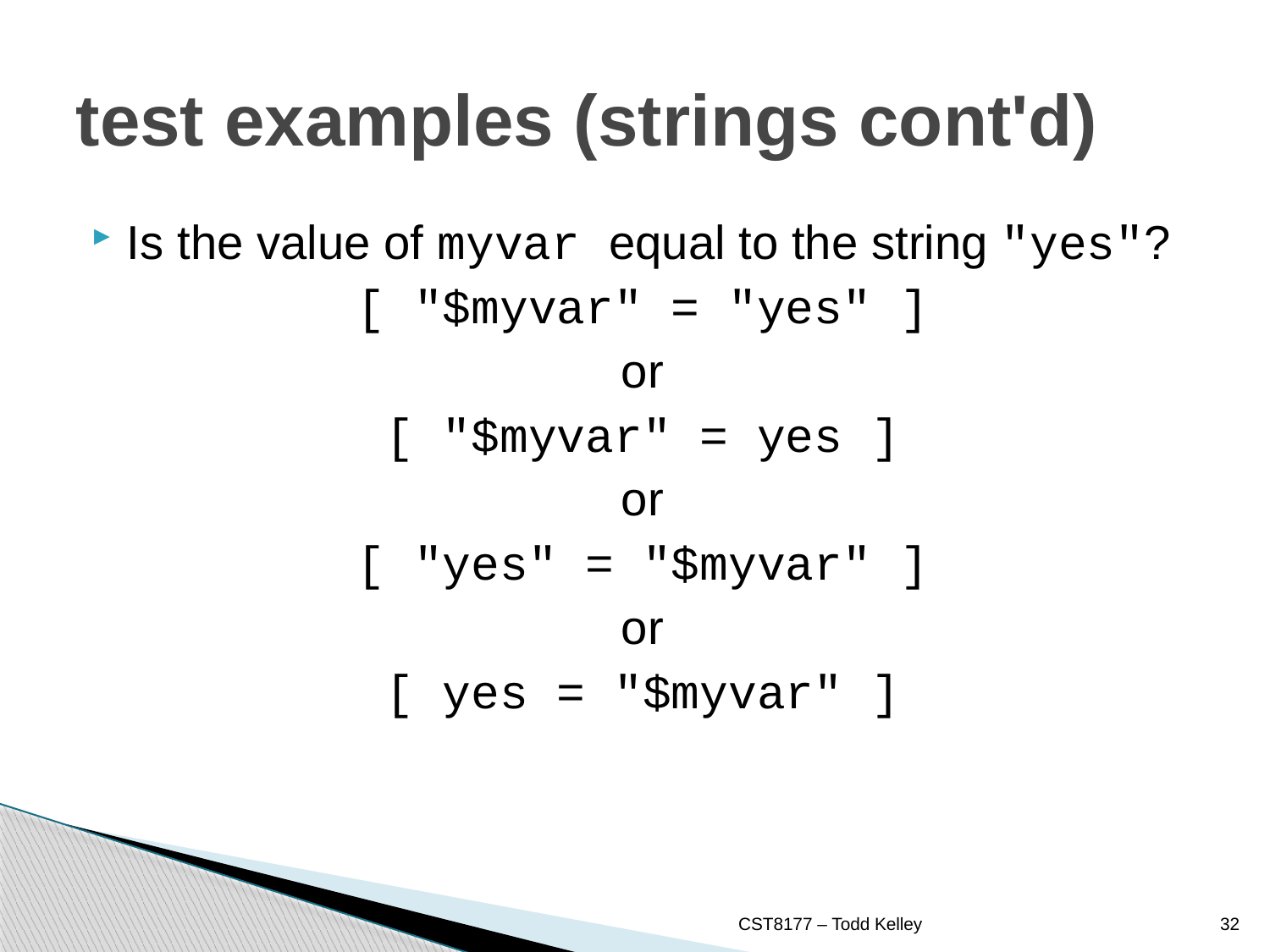

# test examples (strings cont'd)
Is the value of myvar equal to the string "yes"?
[ "$myvar" = "yes" ]
or
[ "$myvar" = yes ]
or
[ "yes" = "$myvar" ]
or
[ yes = "$myvar" ]
CST8177 – Todd Kelley
32